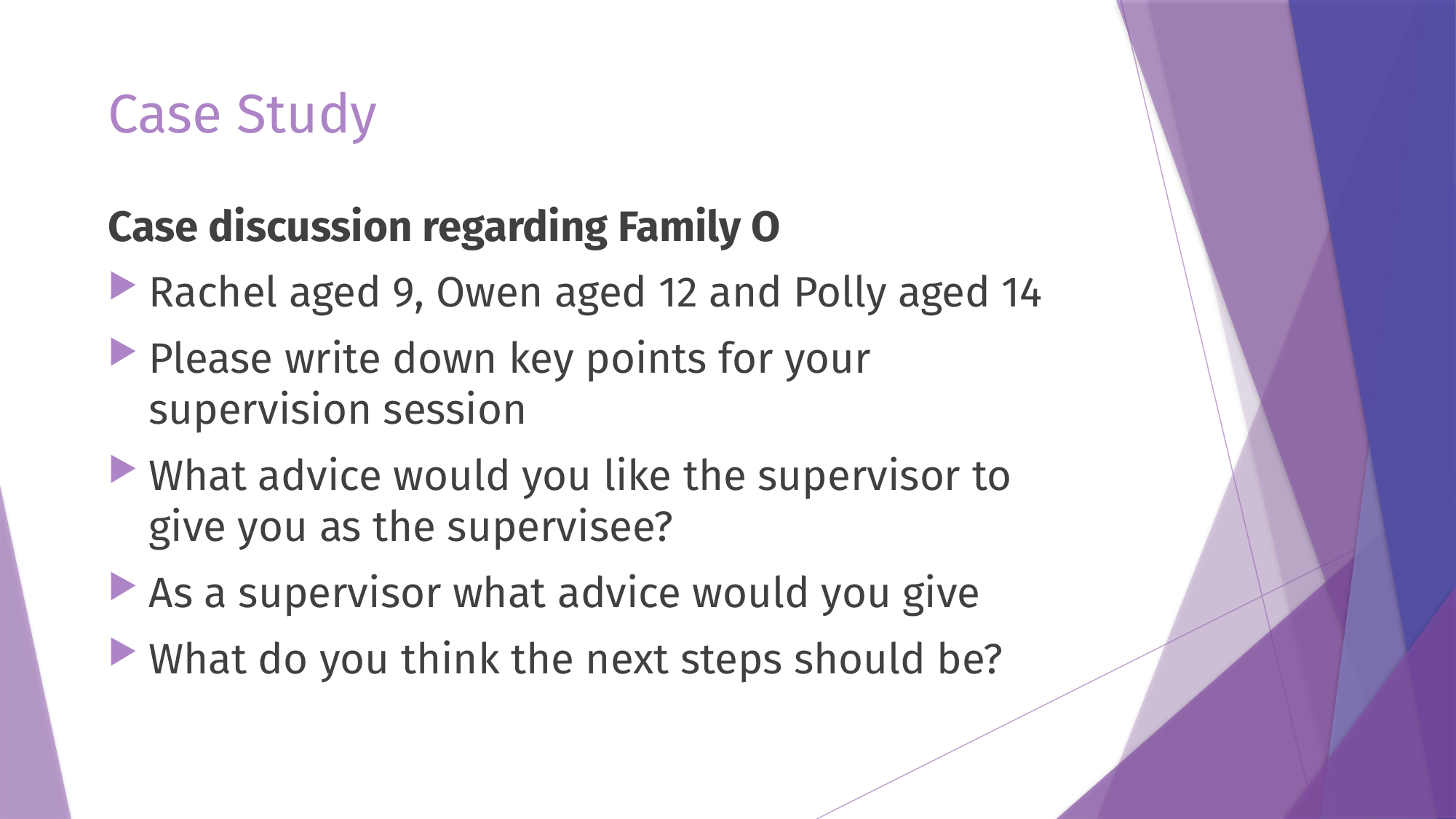

# Case Study
Case discussion regarding Family O
Rachel aged 9, Owen aged 12 and Polly aged 14
Please write down key points for your supervision session
What advice would you like the supervisor to give you as the supervisee?
As a supervisor what advice would you give
What do you think the next steps should be?